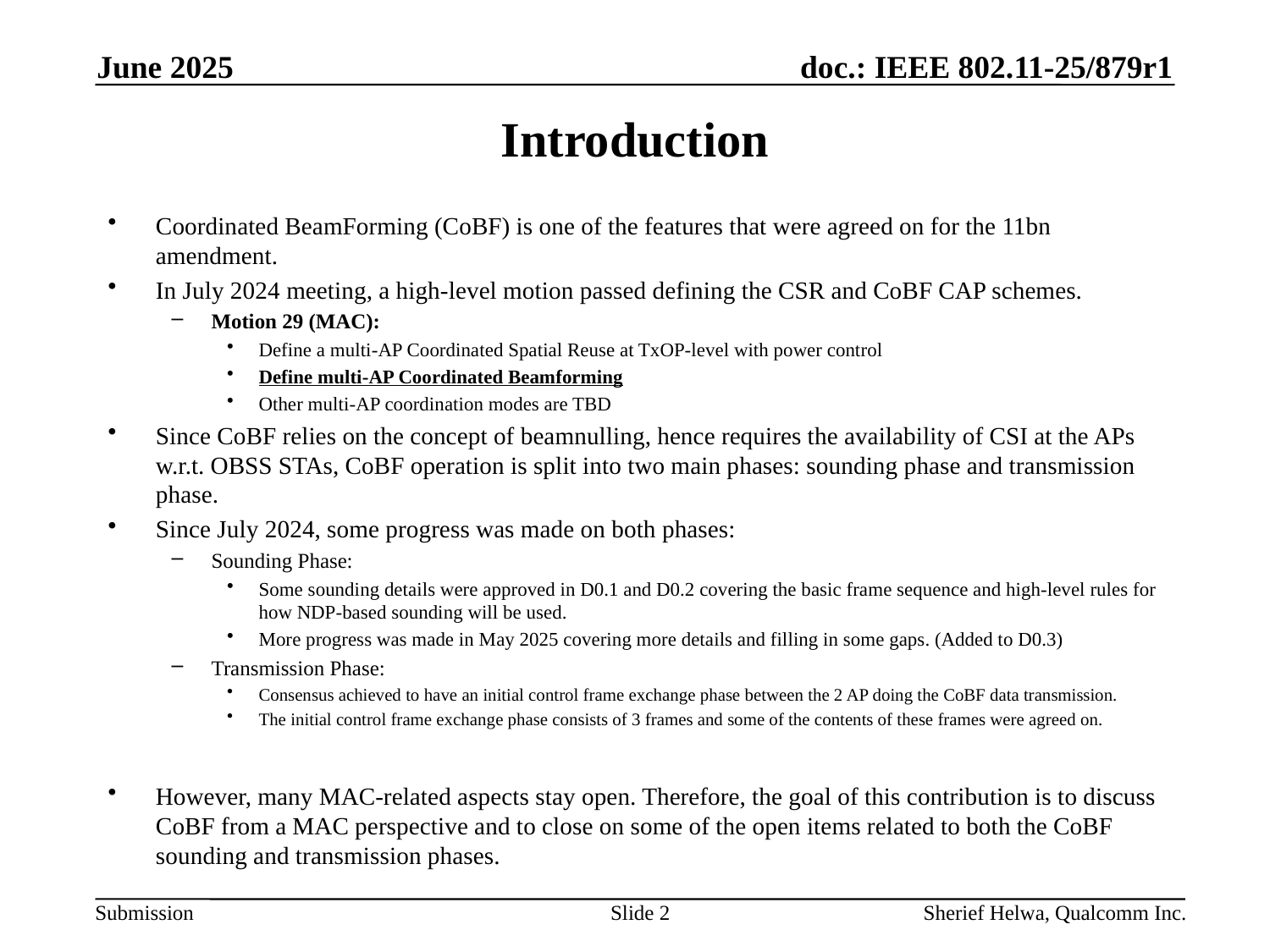

June 2025
# Introduction
Coordinated BeamForming (CoBF) is one of the features that were agreed on for the 11bn amendment.
In July 2024 meeting, a high-level motion passed defining the CSR and CoBF CAP schemes.
Motion 29 (MAC):
Define a multi-AP Coordinated Spatial Reuse at TxOP-level with power control
Define multi-AP Coordinated Beamforming
Other multi-AP coordination modes are TBD
Since CoBF relies on the concept of beamnulling, hence requires the availability of CSI at the APs w.r.t. OBSS STAs, CoBF operation is split into two main phases: sounding phase and transmission phase.
Since July 2024, some progress was made on both phases:
Sounding Phase:
Some sounding details were approved in D0.1 and D0.2 covering the basic frame sequence and high-level rules for how NDP-based sounding will be used.
More progress was made in May 2025 covering more details and filling in some gaps. (Added to D0.3)
Transmission Phase:
Consensus achieved to have an initial control frame exchange phase between the 2 AP doing the CoBF data transmission.
The initial control frame exchange phase consists of 3 frames and some of the contents of these frames were agreed on.

However, many MAC-related aspects stay open. Therefore, the goal of this contribution is to discuss CoBF from a MAC perspective and to close on some of the open items related to both the CoBF sounding and transmission phases.

Slide 2
Sherief Helwa, Qualcomm Inc.